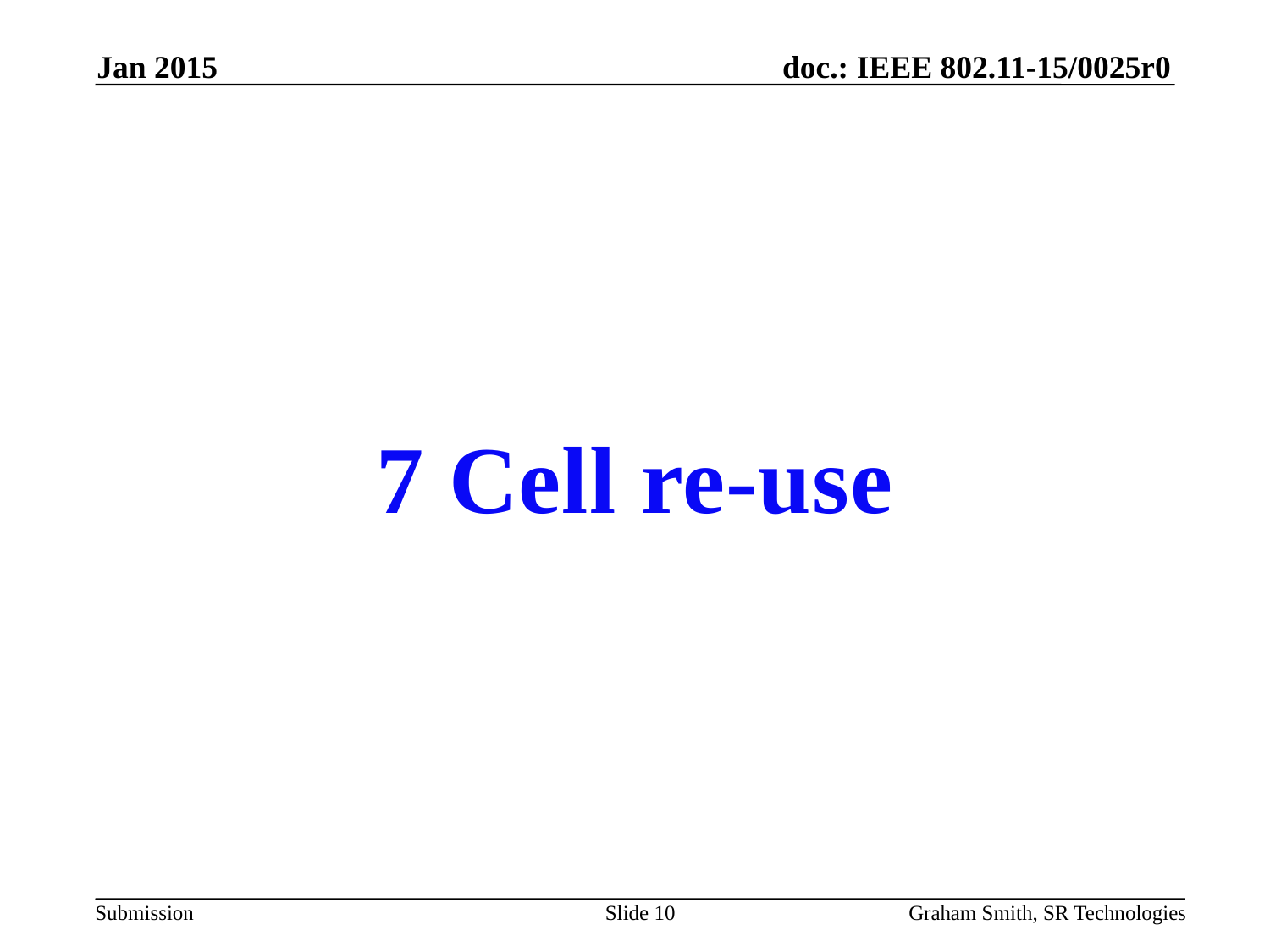

Jan 2015
7 Cell re-use
Slide 10
Graham Smith, SR Technologies